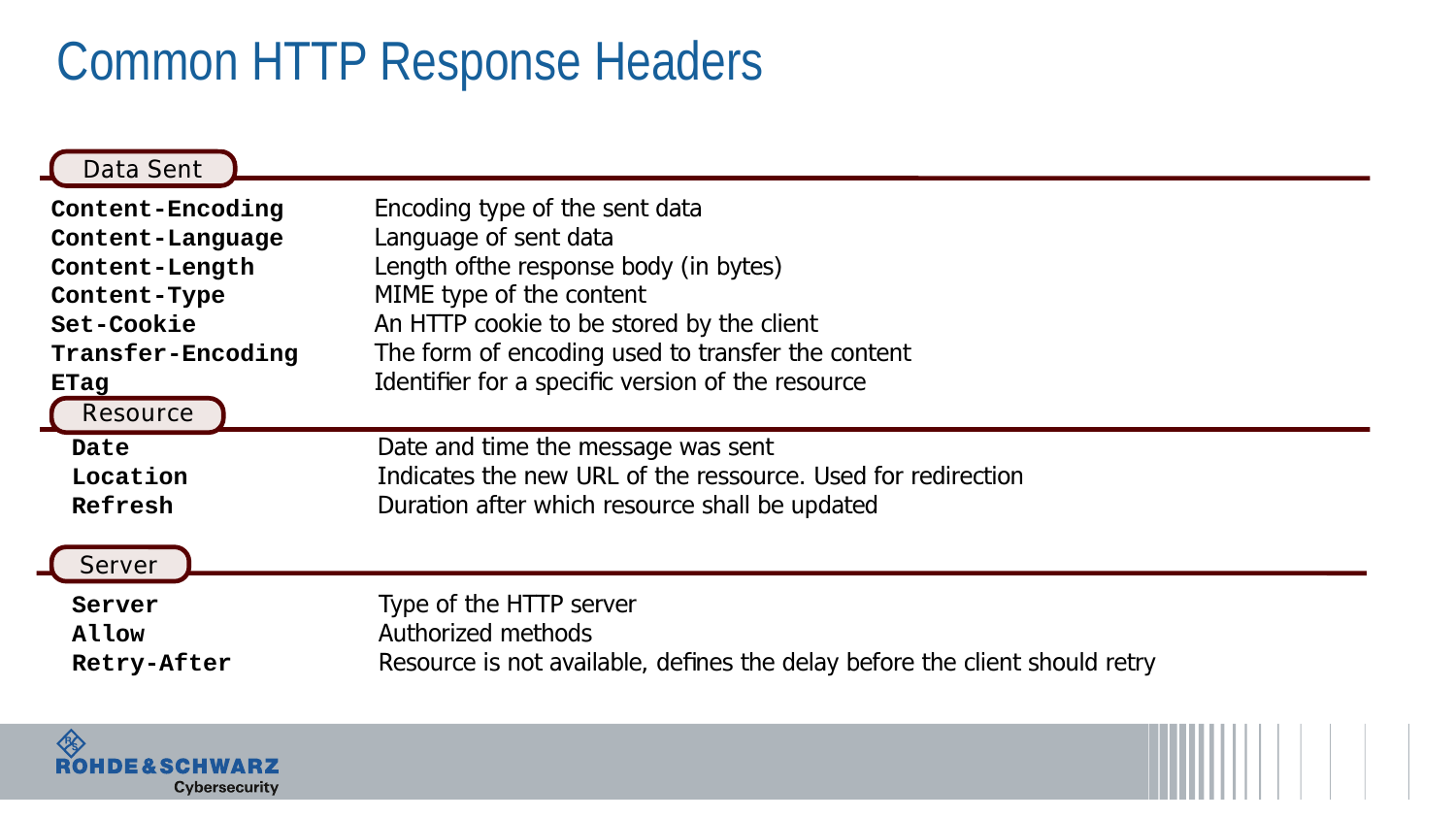

# Common HTTP Response Headers
Data Sent

Content-Encoding
Content-Language
Content-Length
Content-Type
Set-Cookie
Transfer-Encoding
ETag
Encoding type of the sent data
Language of sent data
Length ofthe response body (in bytes)
MIME type of the content
An HTTP cookie to be stored by the client
The form of encoding used to transfer the content
Identifier for a specific version of the resource
Resource

Date
Location
Refresh
Date and time the message was sent
Indicates the new URL of the ressource. Used for redirection
Duration after which resource shall be updated

Server

Server
Allow
Retry-After
Type of the HTTP server
Authorized methods
Resource is not available, defines the delay before the client should retry